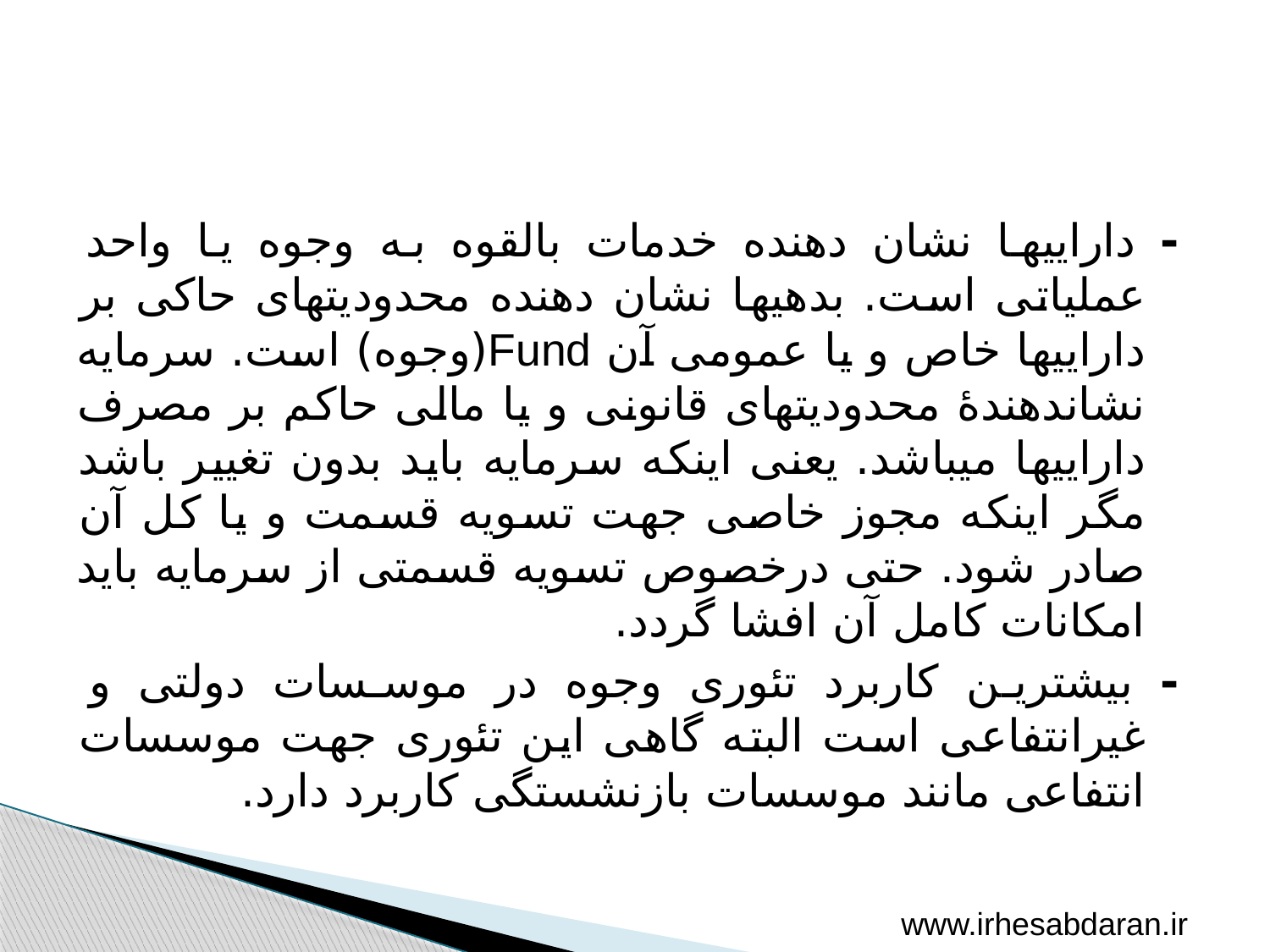

- دارایی‏ها نشان دهنده خدمات بالقوه به وجوه یا واحد عملیاتی است. بدهیها نشان دهنده محدودیت‏های حاکی بر دارایی‏ها خاص و یا عمومی آن Fund(وجوه) است. سرمایه نشان‏دهندۀ محدودیت‏های قانونی و یا مالی حاکم بر مصرف دارایی‏ها می‏باشد. یعنی اینکه سرمایه باید بدون تغییر باشد مگر اینکه مجوز خاصی جهت تسویه قسمت و یا کل آن صادر شود. حتی درخصوص تسویه قسمتی از سرمایه باید امکانات کامل آن افشا گردد.
- بیشترین کاربرد تئوری وجوه در موسسات دولتی و غیرانتفاعی است البته گاهی این تئوری جهت موسسات انتفاعی مانند موسسات بازنشستگی کاربرد دارد.
www.irhesabdaran.ir